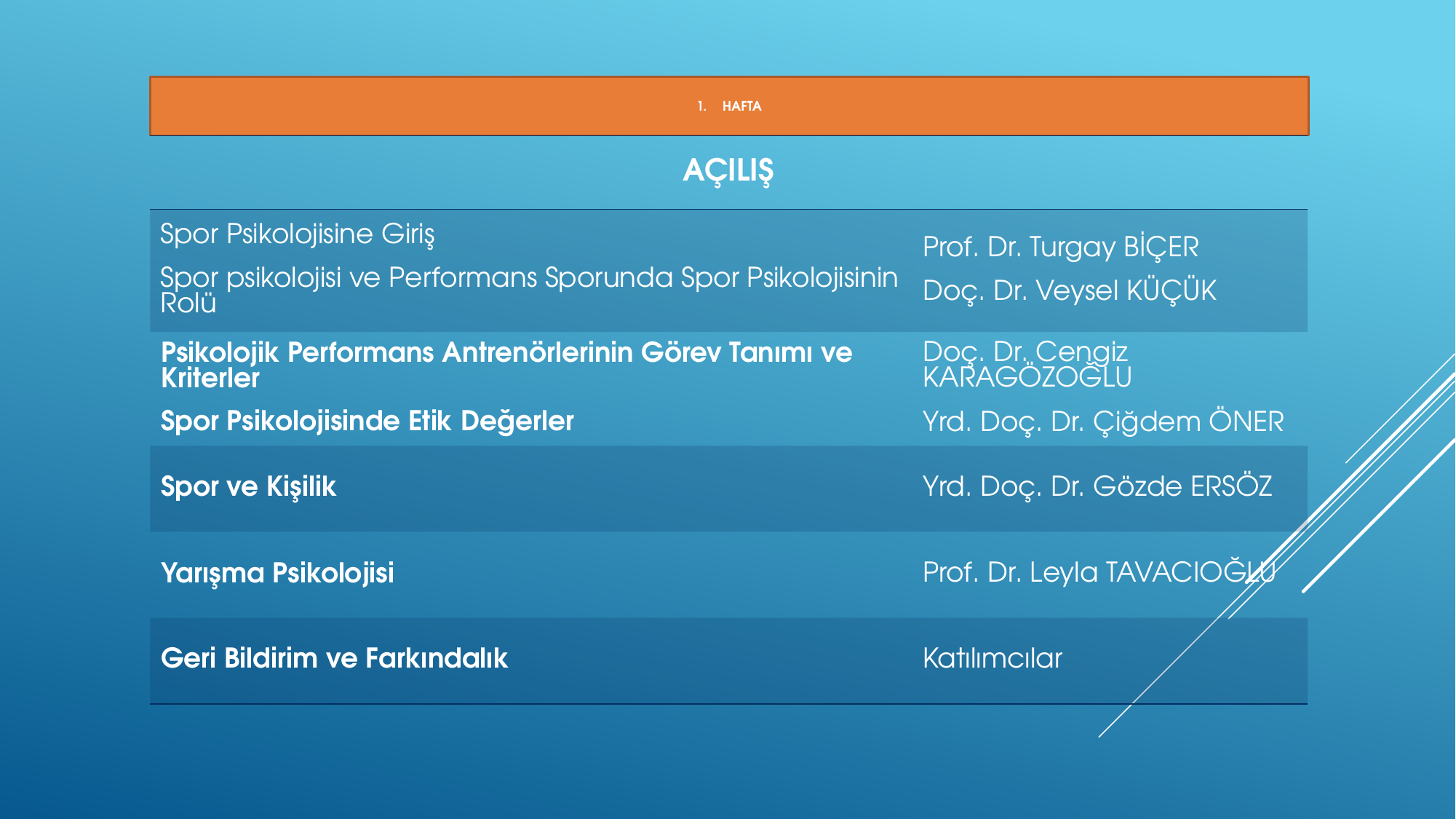

# 1.	Hafta
| AÇILIŞ |  |
| --- | --- |
| Spor Psikolojisine Giriş Spor psikolojisi ve Performans Sporunda Spor Psikolojisinin Rolü | Prof. Dr. Turgay BİÇER Doç. Dr. Veysel KÜÇÜK |
| Psikolojik Performans Antrenörlerinin Görev Tanımı ve Kriterler Spor Psikolojisinde Etik Değerler | Doç. Dr. Cengiz KARAGÖZOĞLU Yrd. Doç. Dr. Çiğdem ÖNER |
| Spor ve Kişilik | Yrd. Doç. Dr. Gözde ERSÖZ |
| Yarışma Psikolojisi | Prof. Dr. Leyla TAVACIOĞLU |
| Geri Bildirim ve Farkındalık | Katılımcılar |